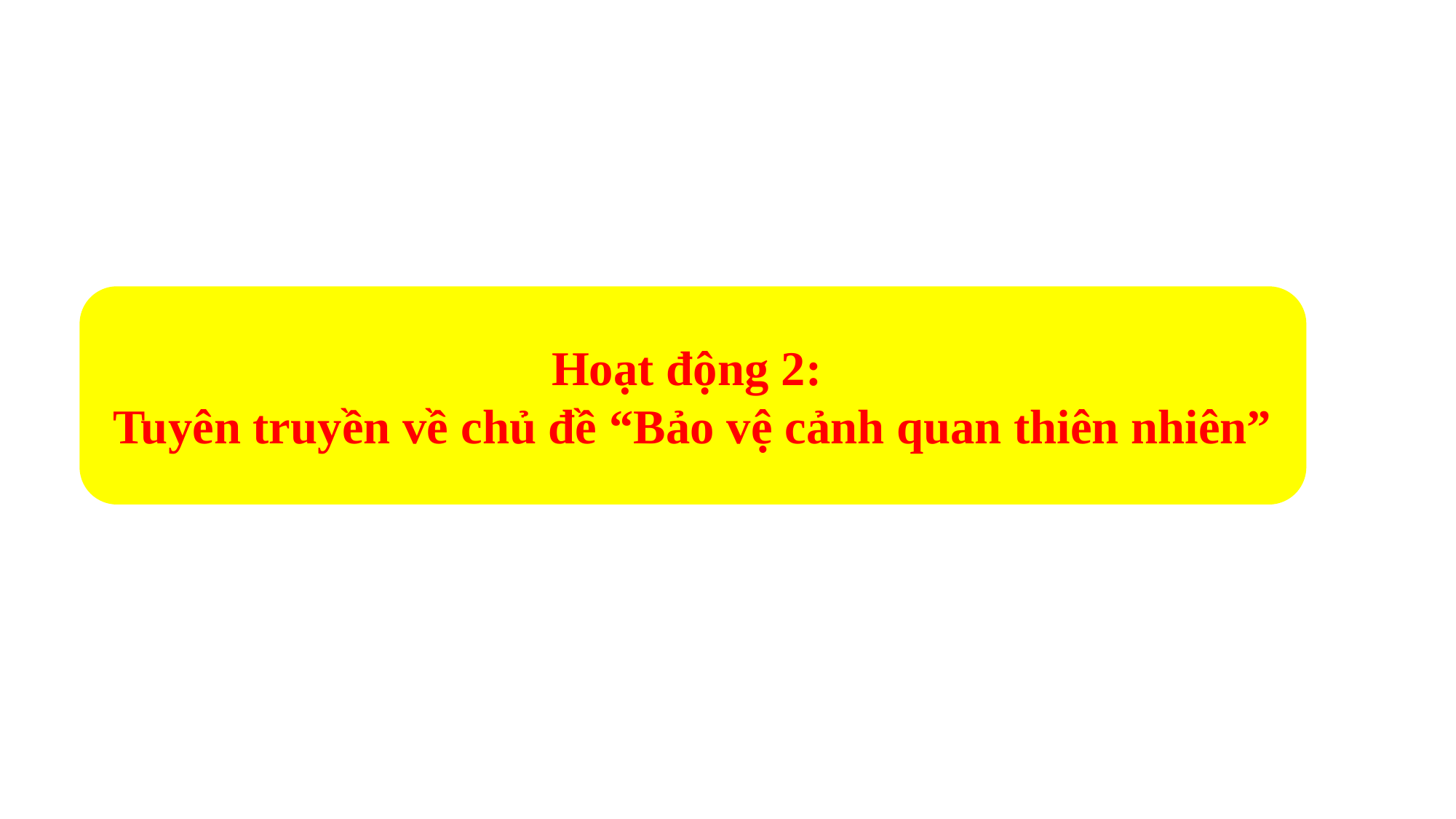

Hoạt động 2:
Tuyên truyền về chủ đề “Bảo vệ cảnh quan thiên nhiên”